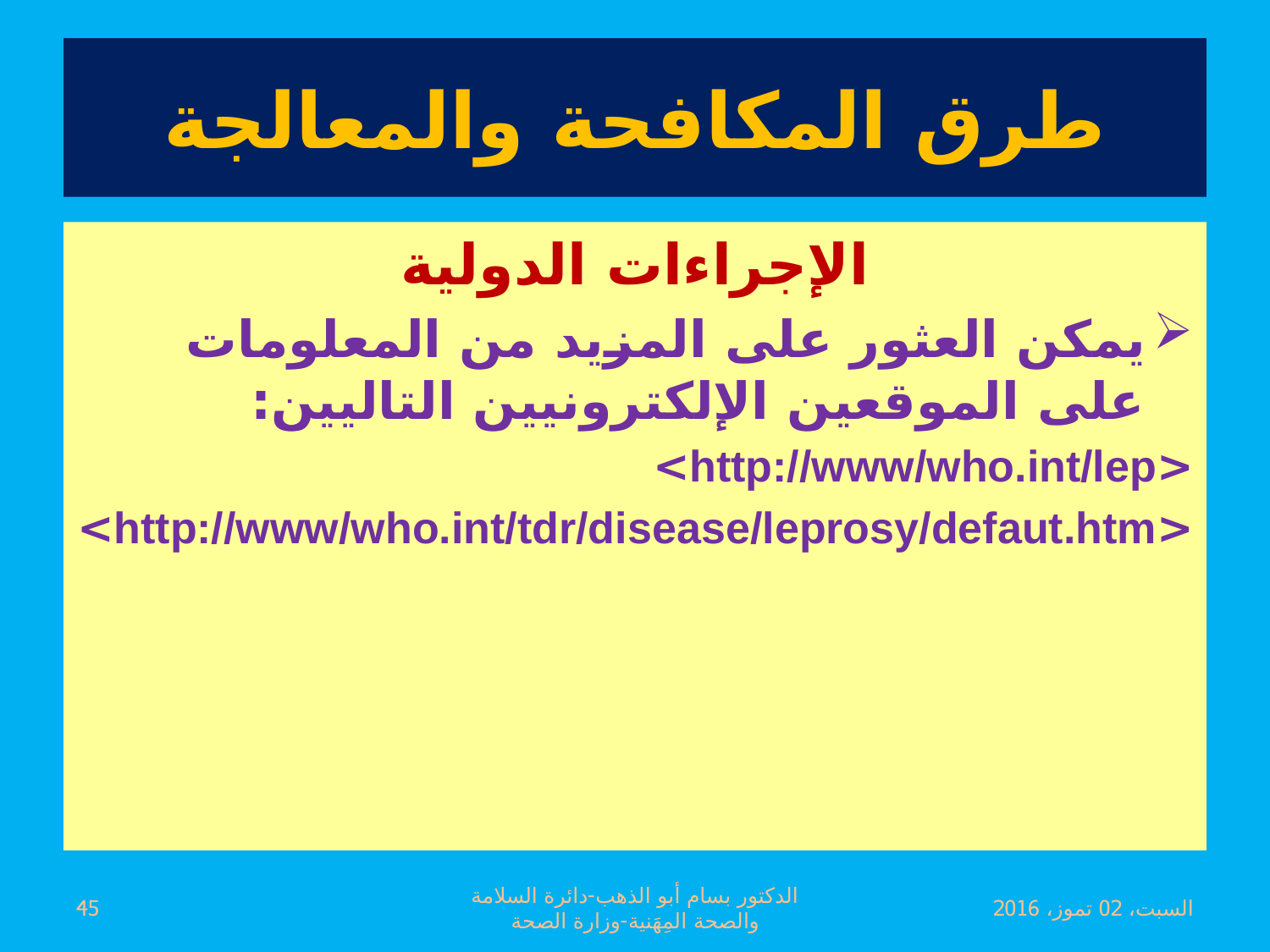

# طرق المكافحة والمعالجة
الإجراءات الدولية
يمكن العثور على المزيد من المعلومات على الموقعين الإلكترونيين التاليين:
<http://www/who.int/lep>
<http://www/who.int/tdr/disease/leprosy/defaut.htm>
45
الدكتور بسام أبو الذهب-دائرة السلامة والصحة المِهَنية-وزارة الصحة
السبت، 02 تموز، 2016